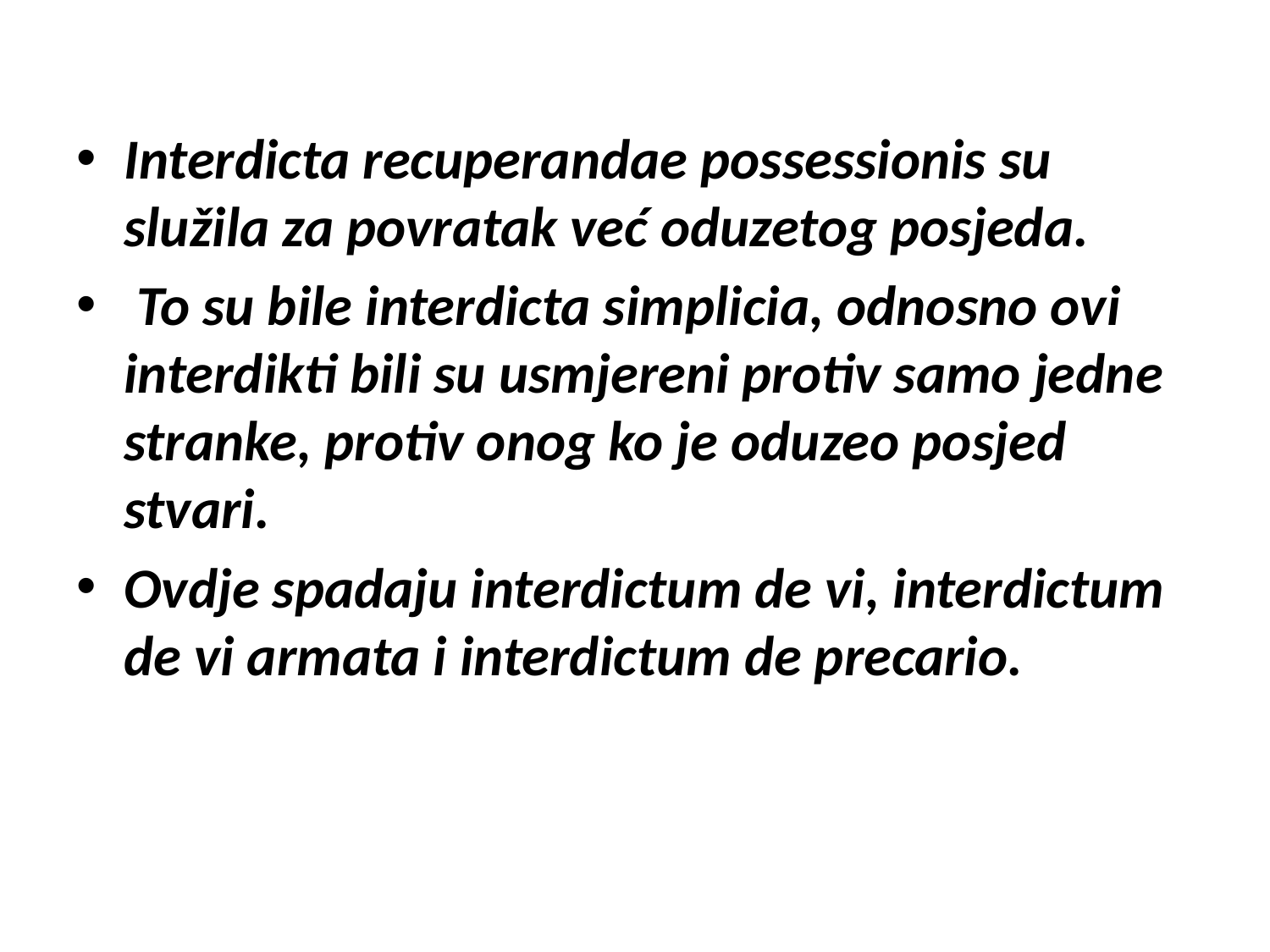

Interdicta recuperandae possessionis su služila za povratak već oduzetog posjeda.
 To su bile interdicta simplicia, odnosno ovi interdikti bili su usmjereni protiv samo jedne stranke, protiv onog ko je oduzeo posjed stvari.
Ovdje spadaju interdictum de vi, interdictum de vi armata i interdictum de precario.